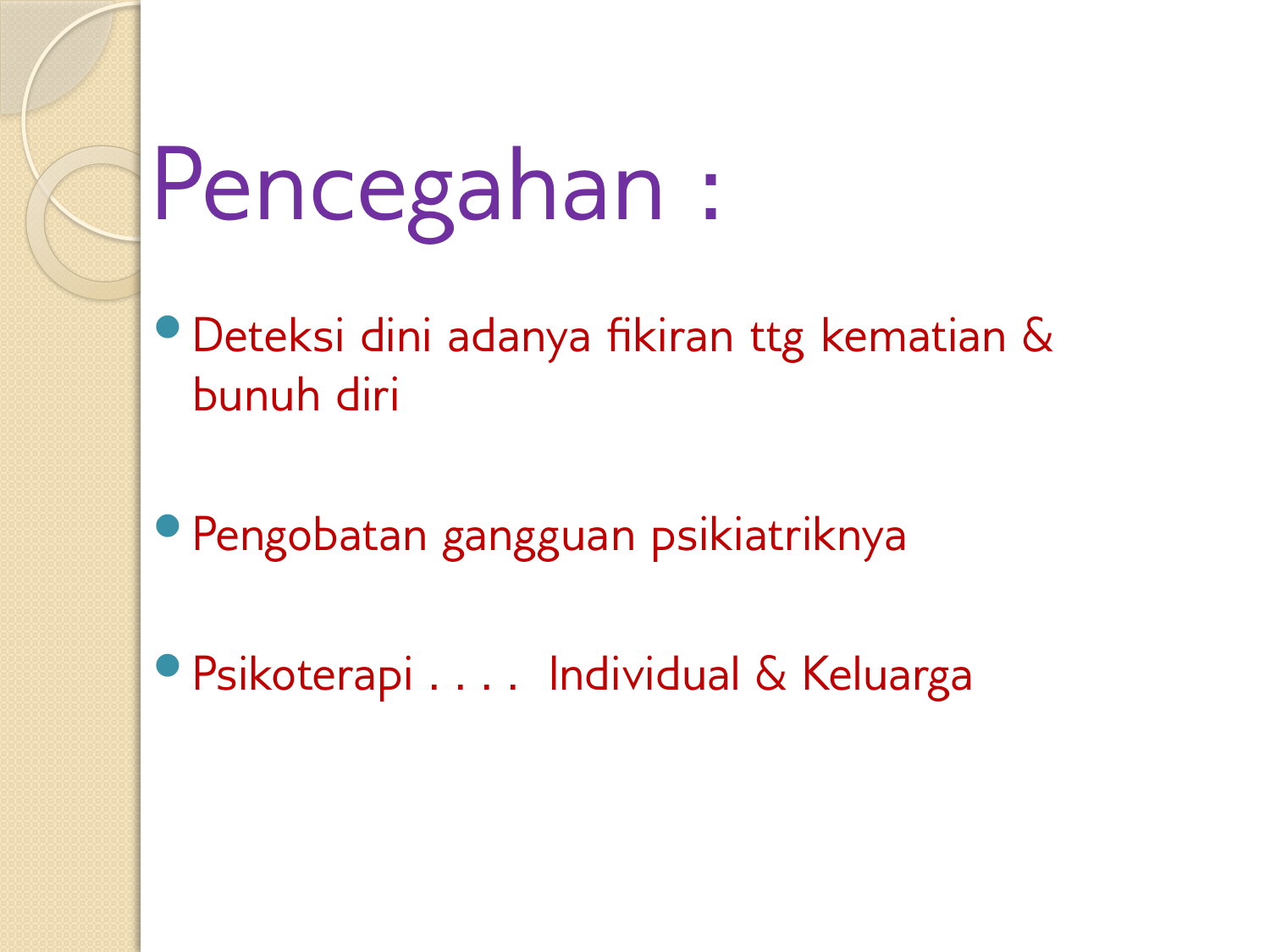

# Pencegahan :
Deteksi dini adanya fikiran ttg kematian & bunuh diri

Pengobatan gangguan psikiatriknya

Psikoterapi . . . .  Individual & Keluarga